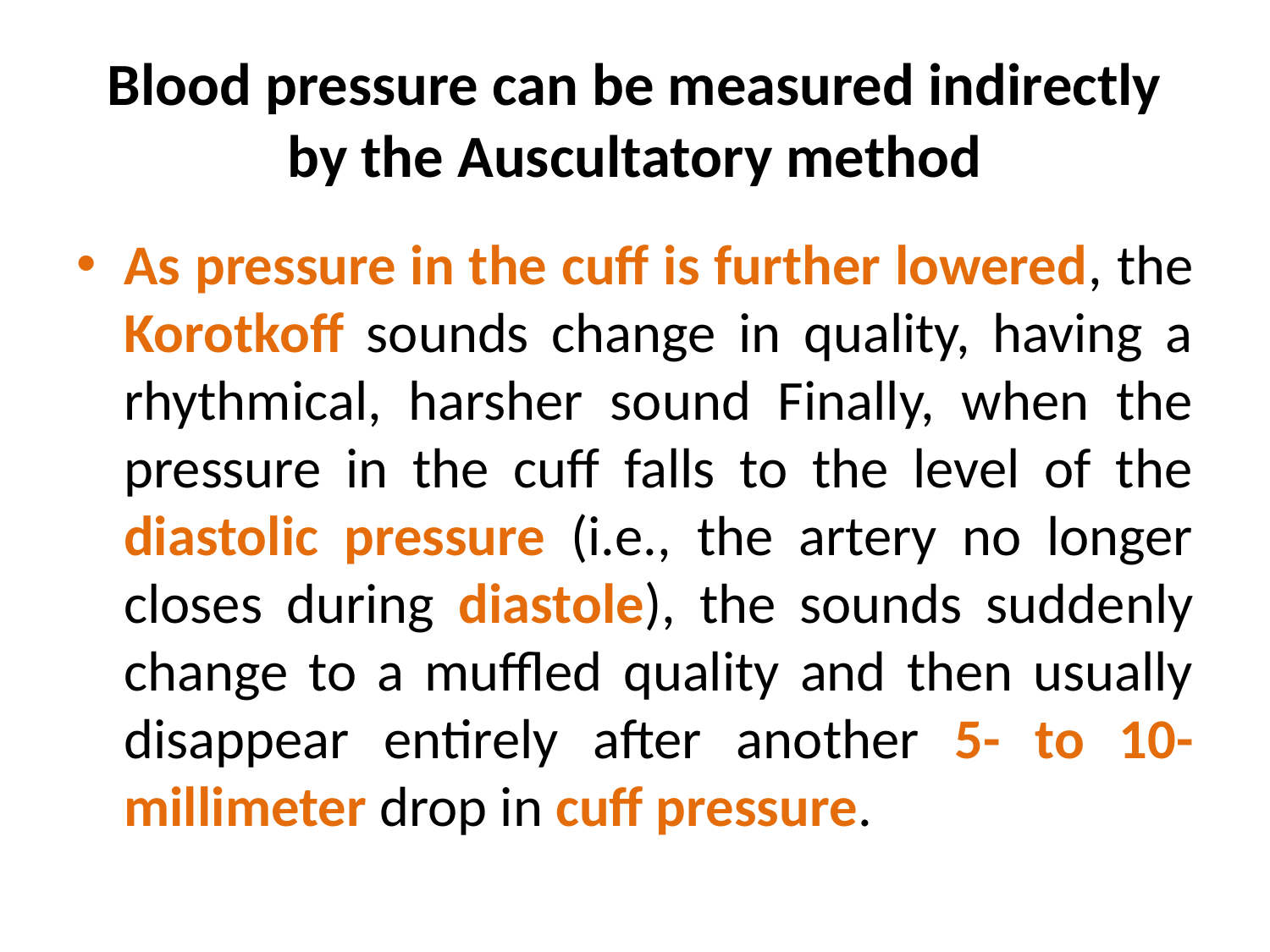

# Blood pressure can be measured indirectly by the Auscultatory method
As pressure in the cuff is further lowered, the Korotkoff sounds change in quality, having a rhythmical, harsher sound Finally, when the pressure in the cuff falls to the level of the diastolic pressure (i.e., the artery no longer closes during diastole), the sounds suddenly change to a muffled quality and then usually disappear entirely after another 5- to 10-millimeter drop in cuff pressure.